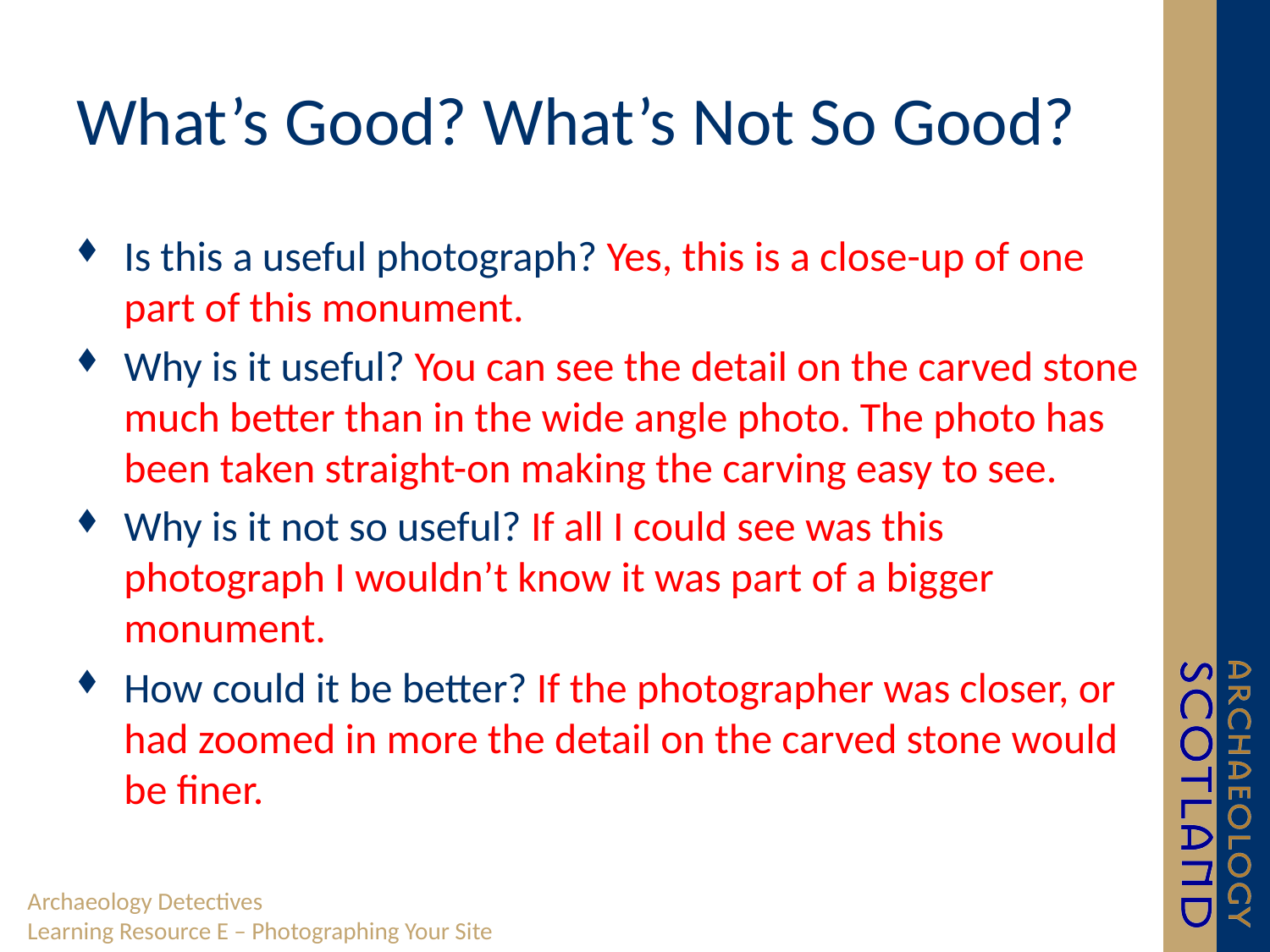

# What’s Good? What’s Not So Good?
Is this a useful photograph? Yes, this is a close-up of one part of this monument.
Why is it useful? You can see the detail on the carved stone much better than in the wide angle photo. The photo has been taken straight-on making the carving easy to see.
Why is it not so useful? If all I could see was this photograph I wouldn’t know it was part of a bigger monument.
How could it be better? If the photographer was closer, or had zoomed in more the detail on the carved stone would be finer.